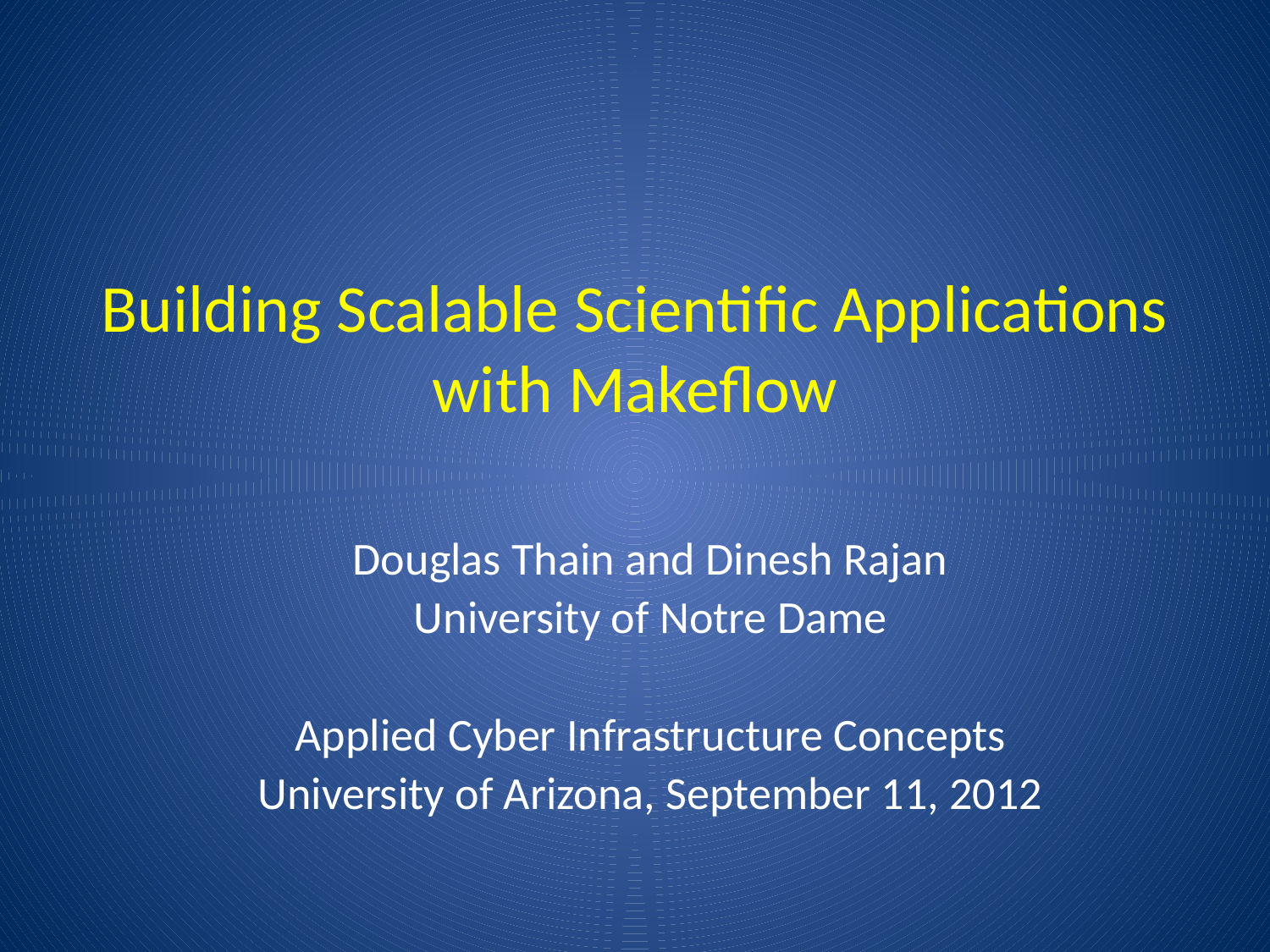

# Building Scalable Scientific Applications with Makeflow
Douglas Thain and Dinesh Rajan
University of Notre Dame

Applied Cyber Infrastructure Concepts
University of Arizona, September 11, 2012